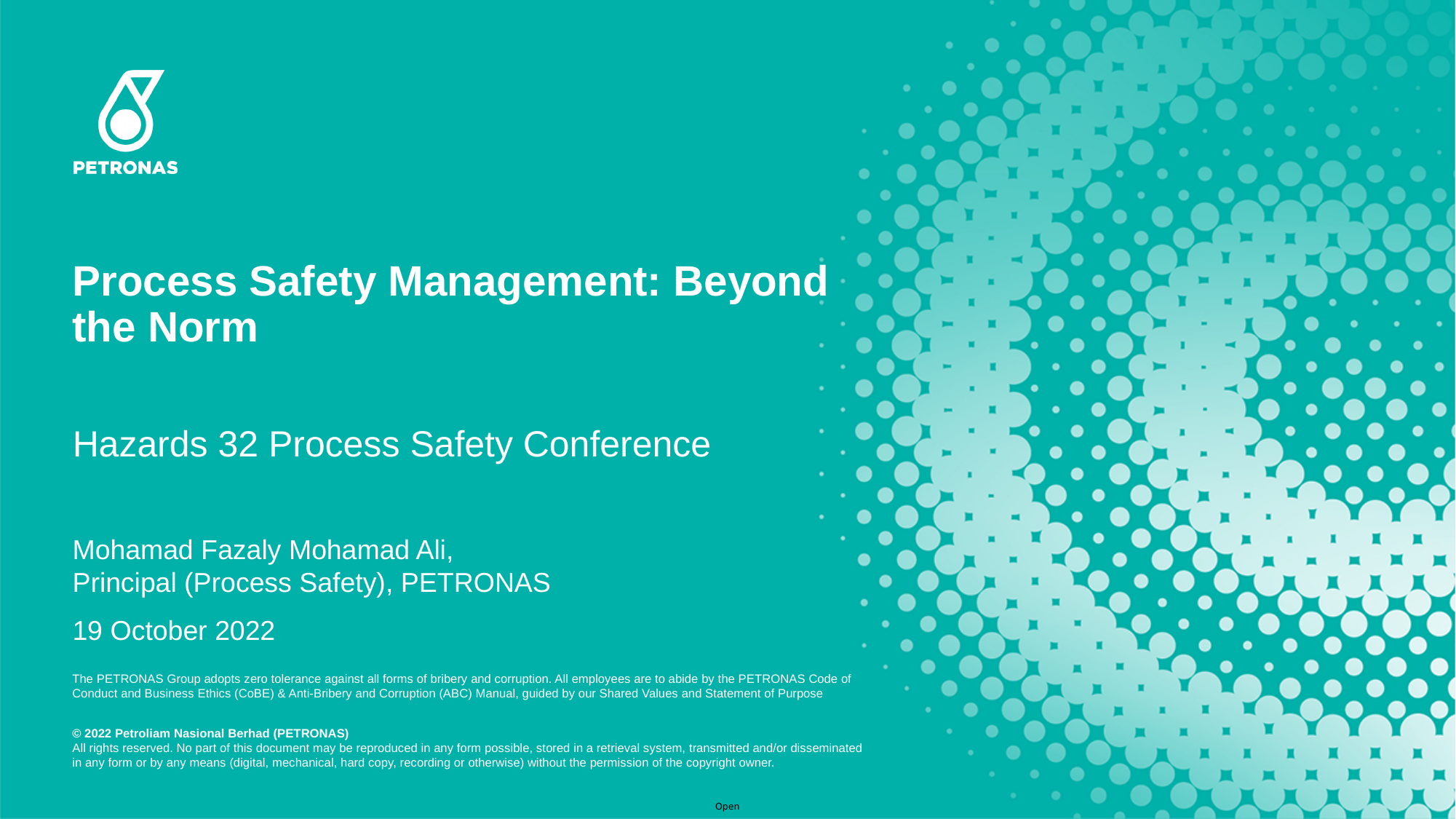

# Process Safety Management: Beyond the Norm
Hazards 32 Process Safety Conference ​
Mohamad Fazaly Mohamad Ali,
Principal (Process Safety), PETRONAS
19 October 2022
Open